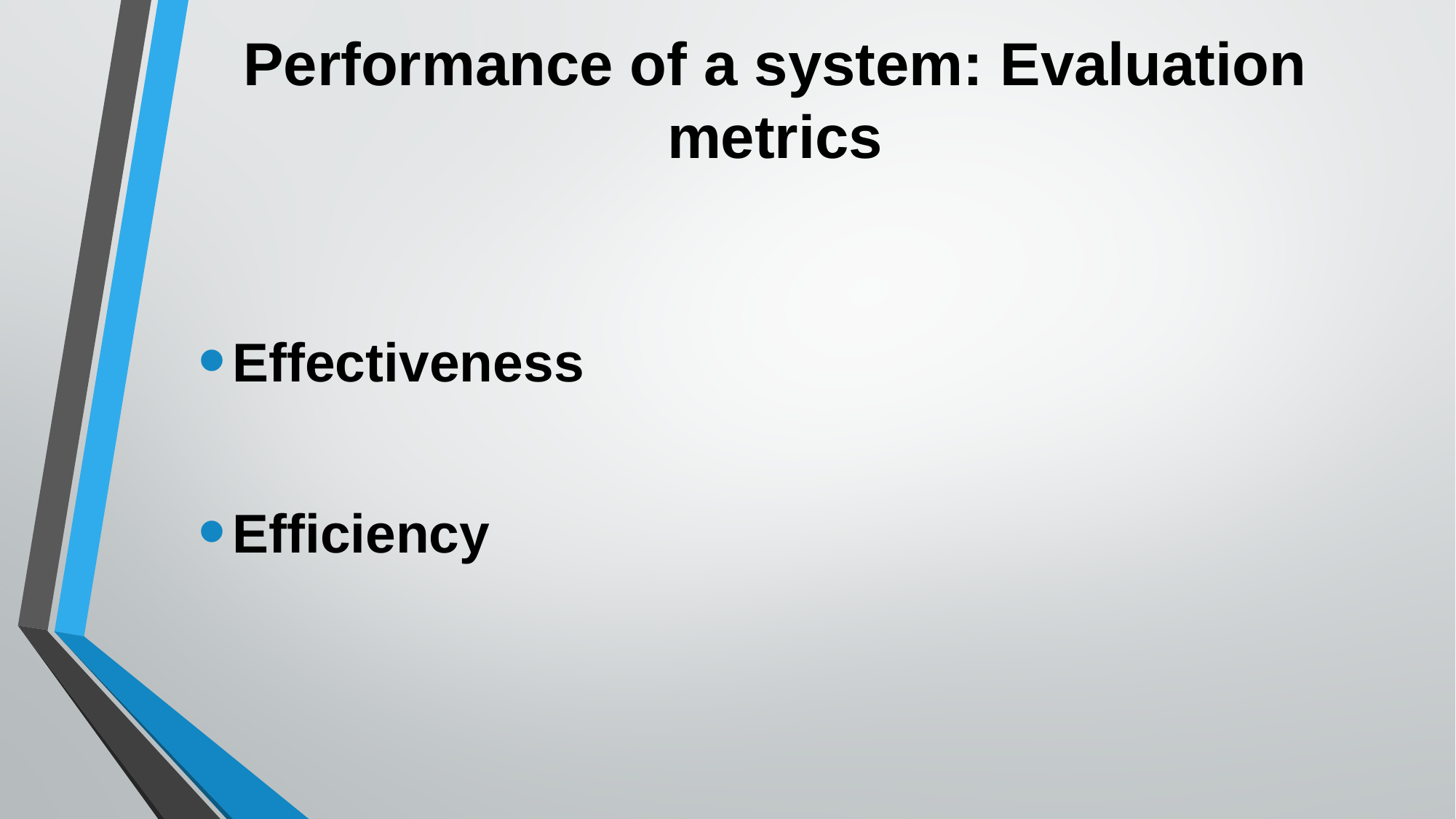

# Performance of a system: Evaluation metrics
Effectiveness

Efficiency